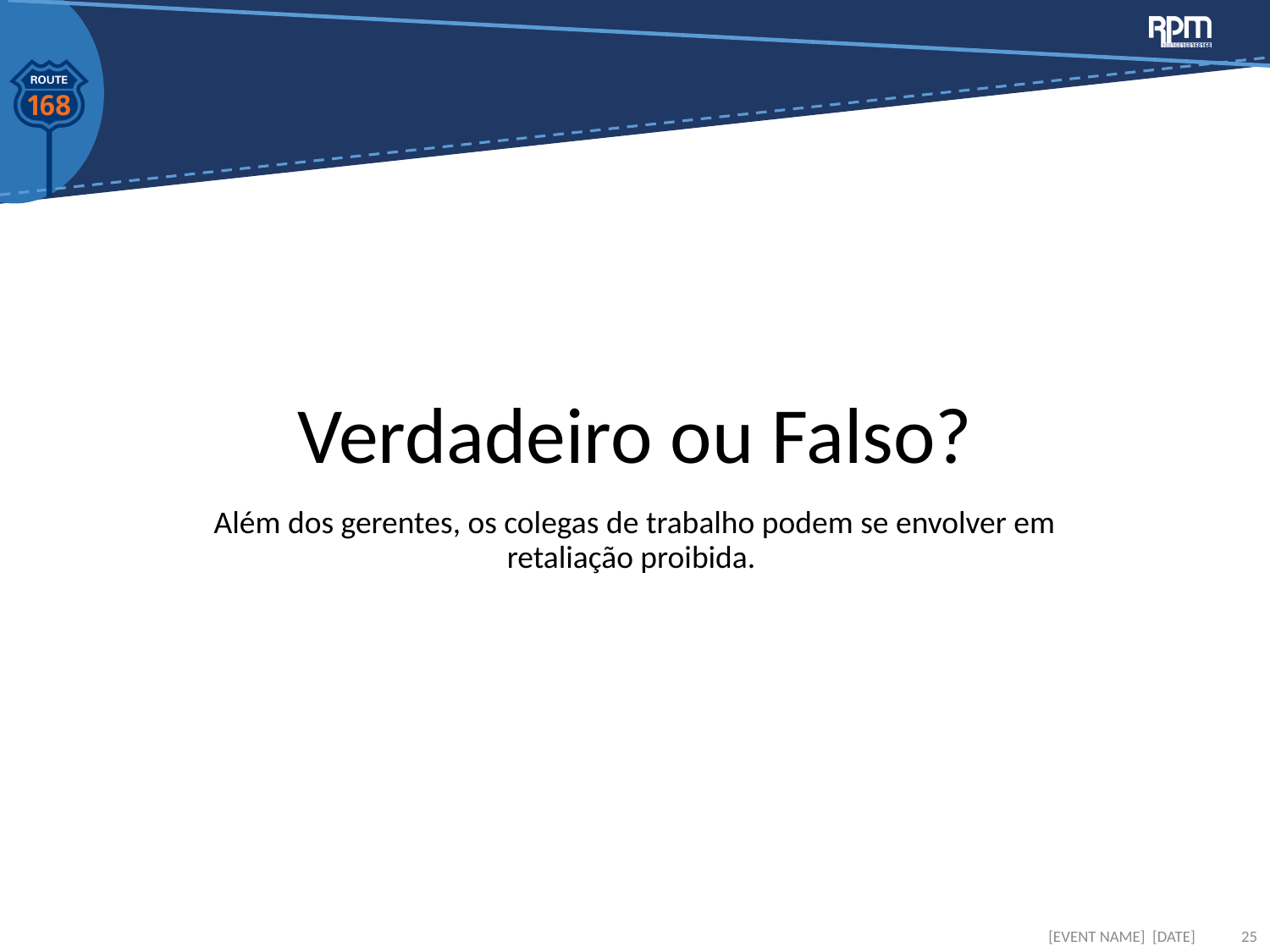

# Verdadeiro ou Falso?
Além dos gerentes, os colegas de trabalho podem se envolver em retaliação proibida.
[EVENT NAME]  [DATE]
25